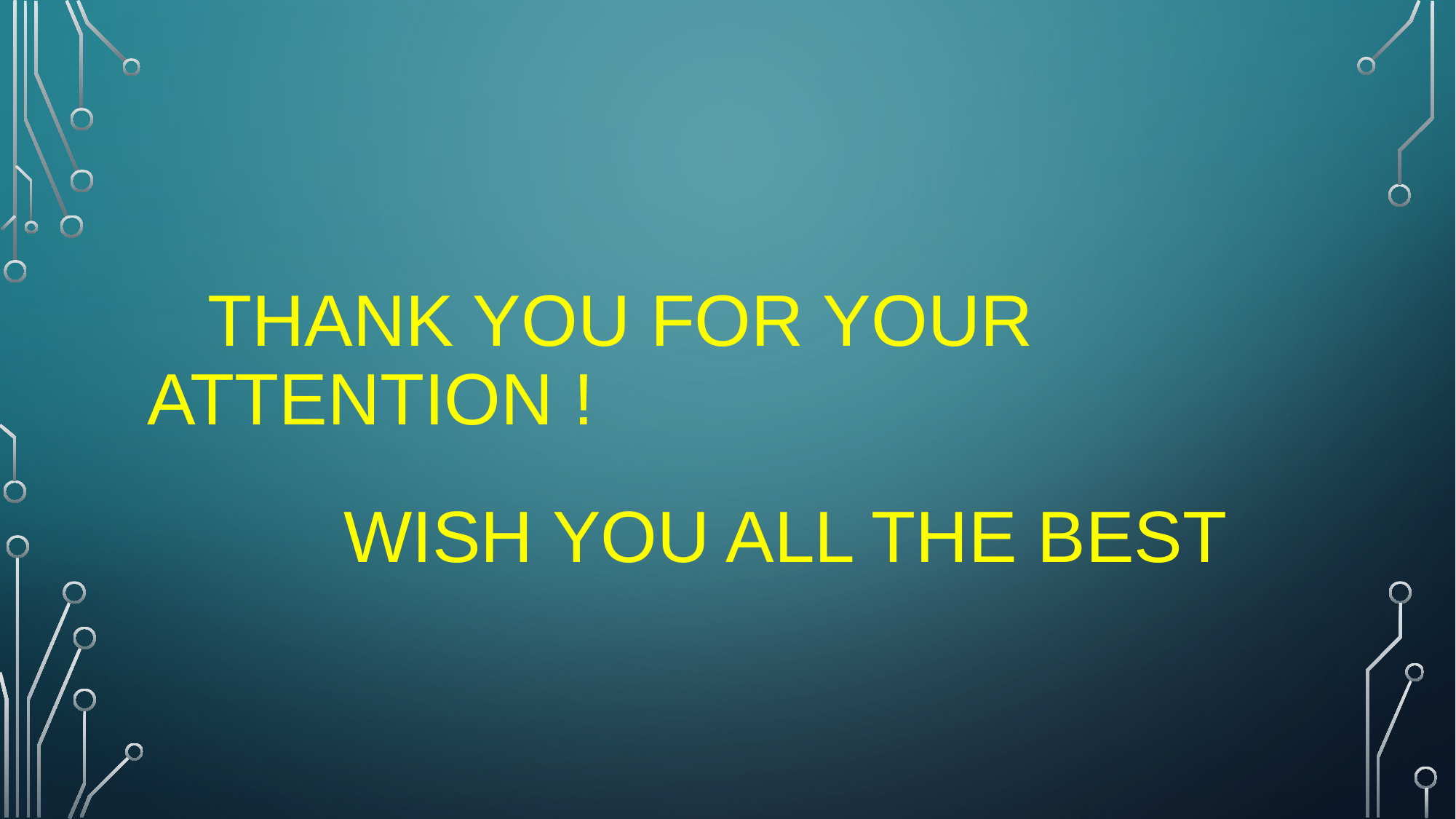

# THANK YOU FOR YOUR ATTENTION ! WISH YOU ALL THE BEST